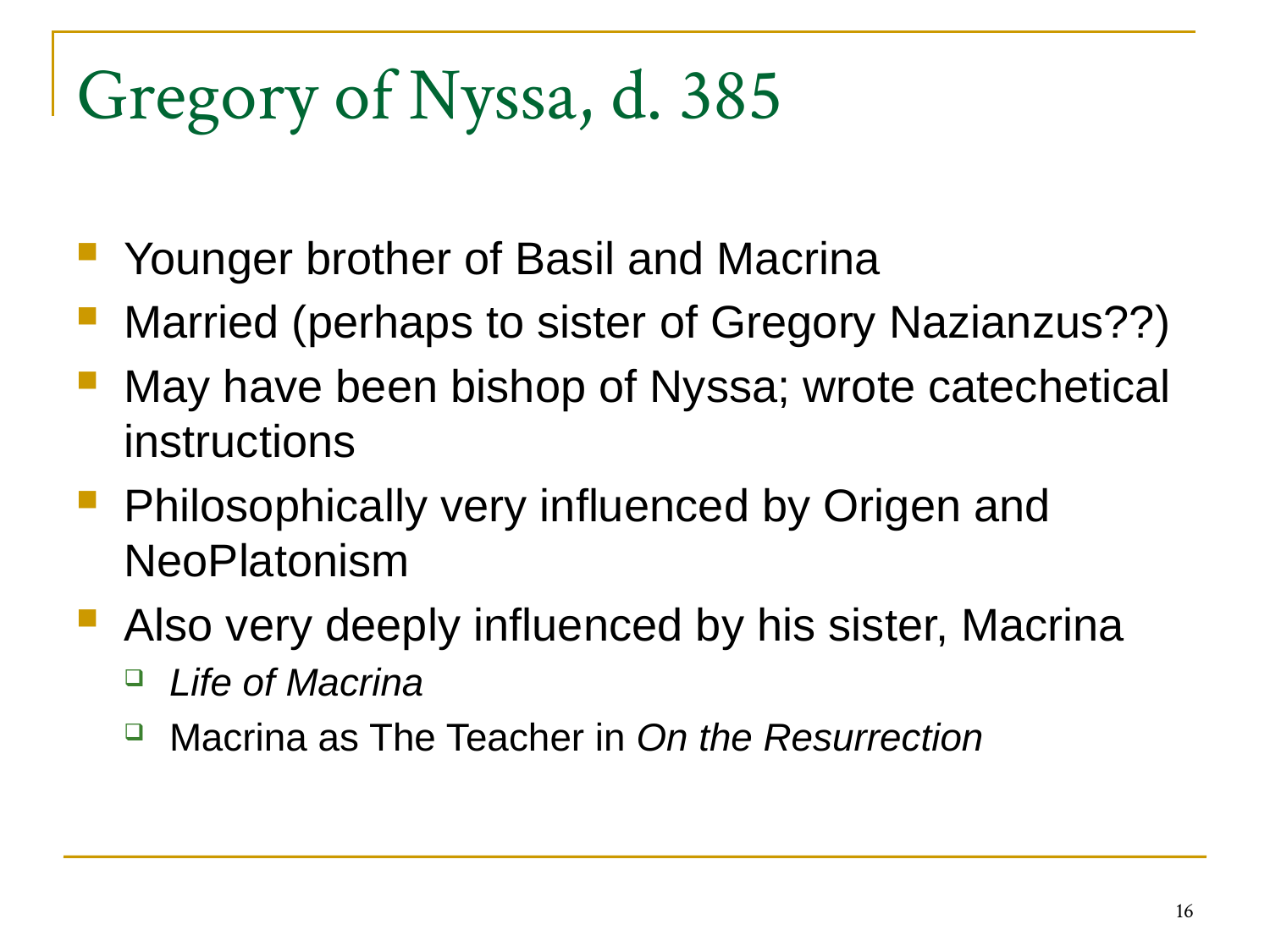

# Gregory of Nyssa, d. 385
Younger brother of Basil and Macrina
Married (perhaps to sister of Gregory Nazianzus??)
May have been bishop of Nyssa; wrote catechetical instructions
Philosophically very influenced by Origen and NeoPlatonism
Also very deeply influenced by his sister, Macrina
Life of Macrina
Macrina as The Teacher in On the Resurrection
16